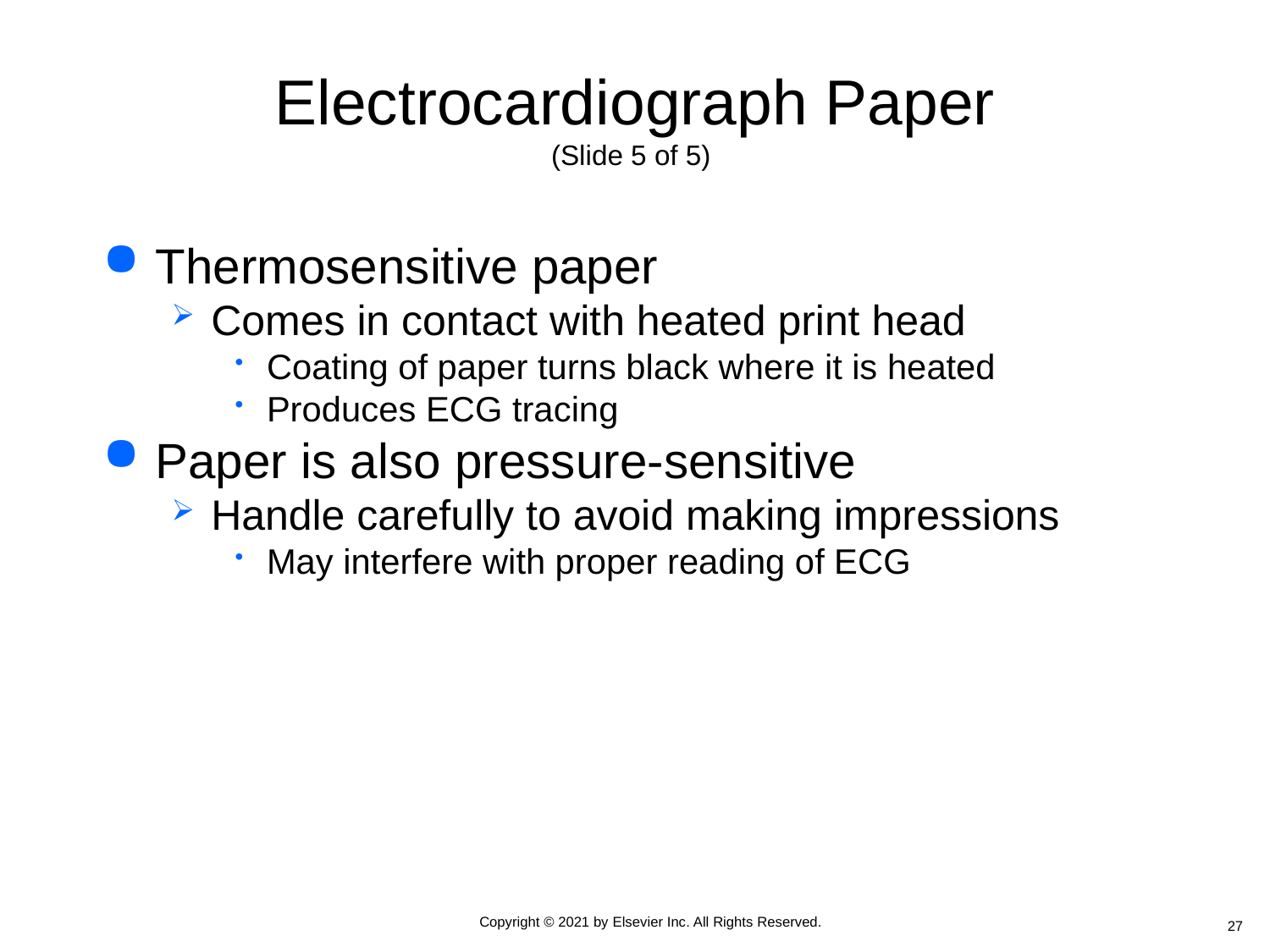

# Electrocardiograph Paper (Slide 5 of 5)
Thermosensitive paper
Comes in contact with heated print head
Coating of paper turns black where it is heated
Produces ECG tracing
Paper is also pressure-sensitive
Handle carefully to avoid making impressions
May interfere with proper reading of ECG
27